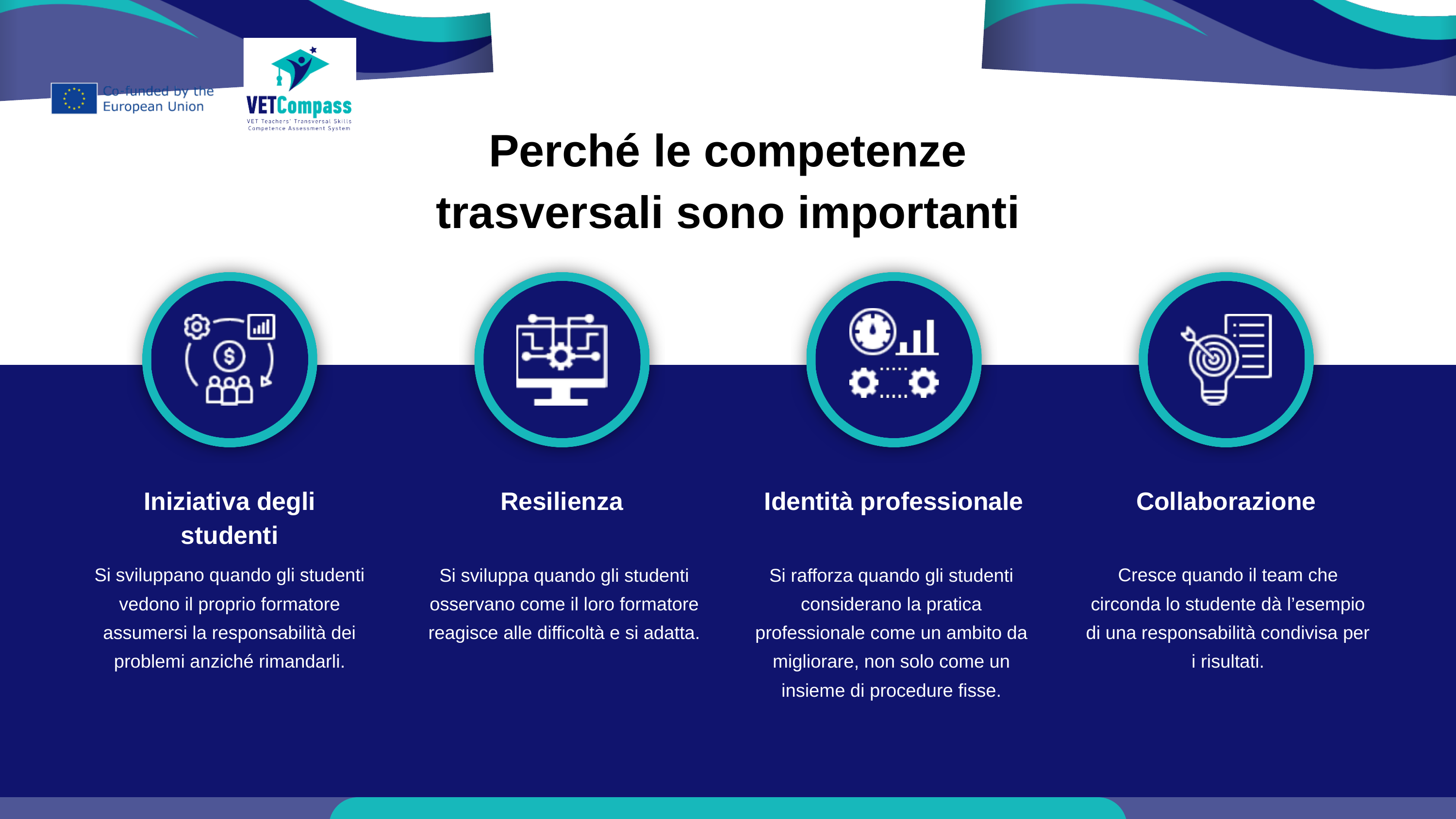

Perché le competenze trasversali sono importanti

Iniziativa degli studenti
Resilienza
Identità professionale
Collaborazione
Si sviluppano quando gli studenti vedono il proprio formatore assumersi la responsabilità dei problemi anziché rimandarli.
Si sviluppa quando gli studenti osservano come il loro formatore reagisce alle difficoltà e si adatta.
Si rafforza quando gli studenti considerano la pratica professionale come un ambito da migliorare, non solo come un insieme di procedure fisse.
Cresce quando il team che circonda lo studente dà l’esempio di una responsabilità condivisa per i risultati.